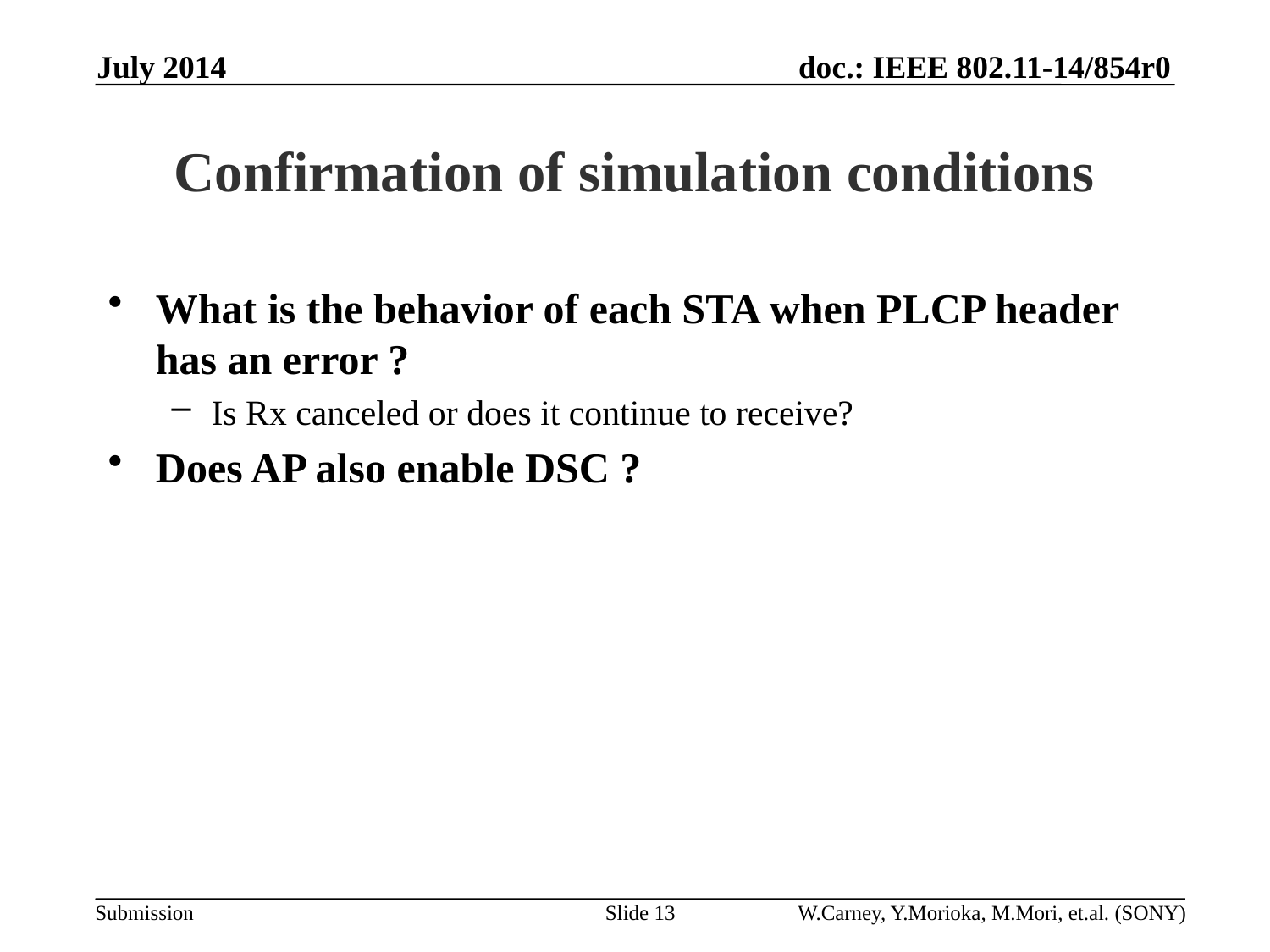

July 2014
# Confirmation of simulation conditions
What is the behavior of each STA when PLCP header has an error ?
Is Rx canceled or does it continue to receive?
Does AP also enable DSC ?
Slide 13
W.Carney, Y.Morioka, M.Mori, et.al. (SONY)